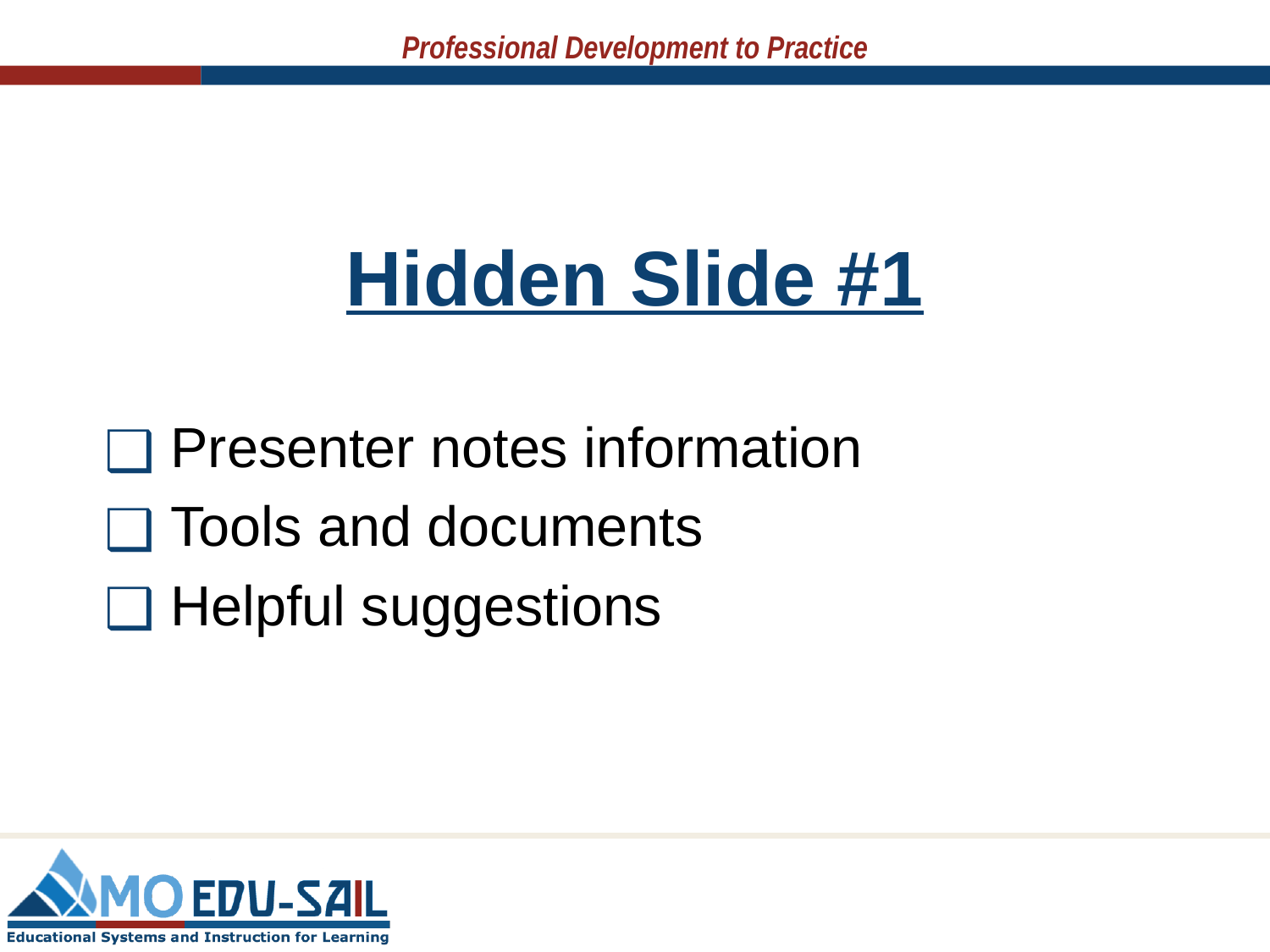

# Hidden Slide #1
 Presenter notes information
 Tools and documents
 Helpful suggestions